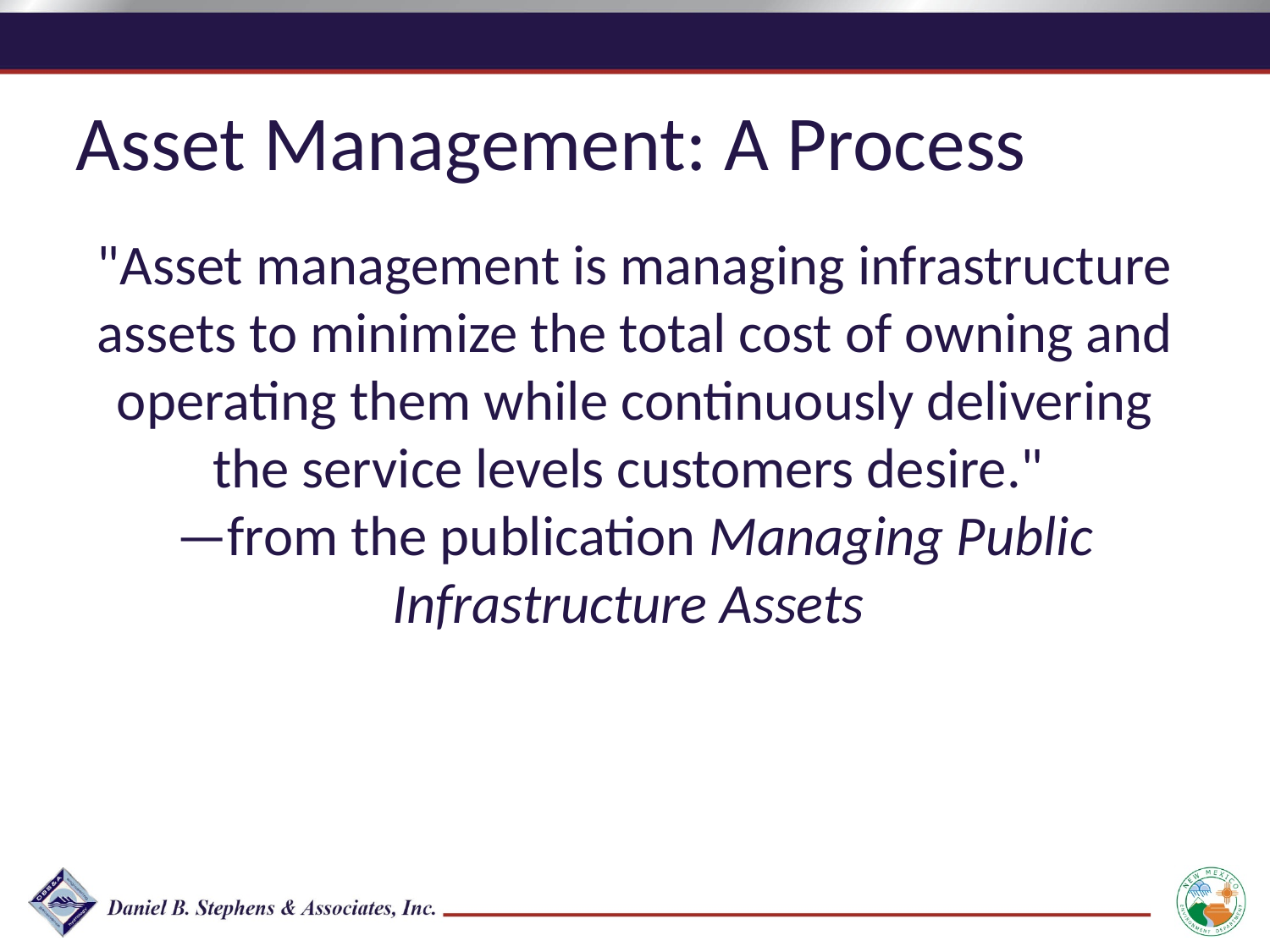

Asset Management: A Process
"Asset management is managing infrastructure assets to minimize the total cost of owning and operating them while continuously delivering the service levels customers desire."
—from the publication Managing Public Infrastructure Assets